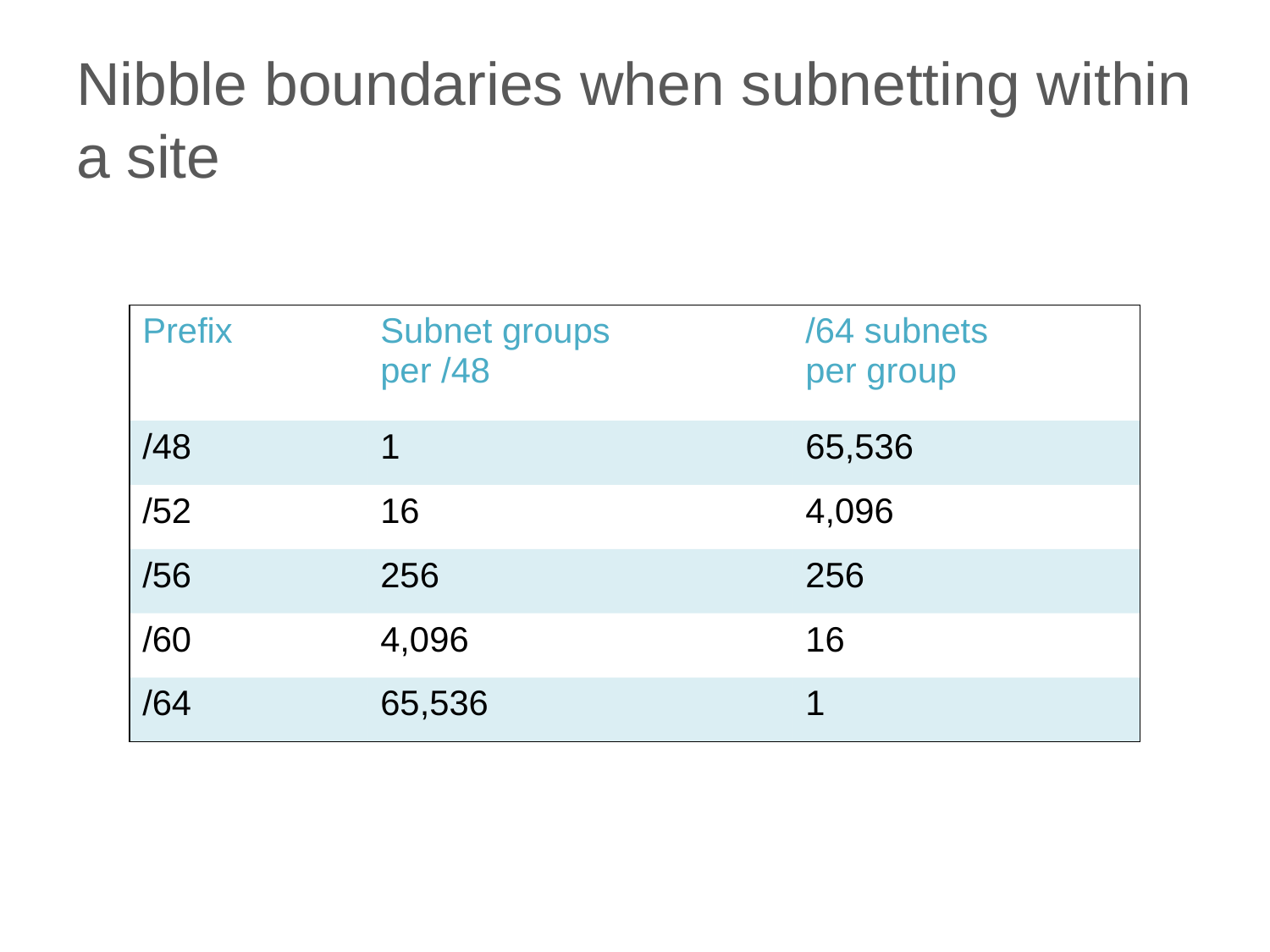

# Nibble boundaries when subnetting within a site
| Prefix | Subnet groups per /48 | /64 subnets per group |
| --- | --- | --- |
| /48 | 1 | 65,536 |
| /52 | 16 | 4,096 |
| /56 | 256 | 256 |
| /60 | 4,096 | 16 |
| /64 | 65,536 | 1 |